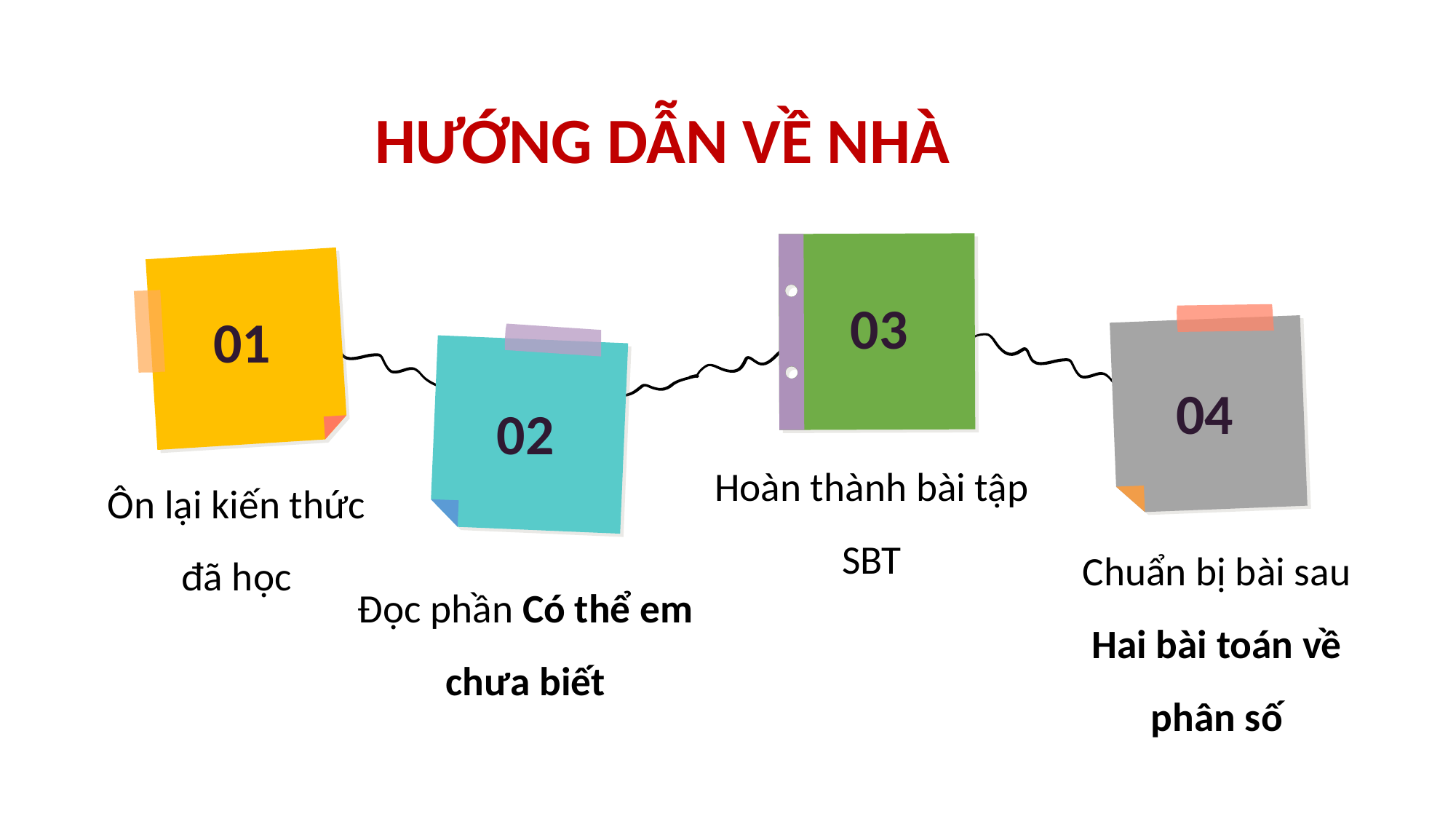

HƯỚNG DẪN VỀ NHÀ

03
01

04

02

Hoàn thành bài tập SBT
Ôn lại kiến thức đã học
Chuẩn bị bài sau Hai bài toán về phân số
Đọc phần Có thể em chưa biết